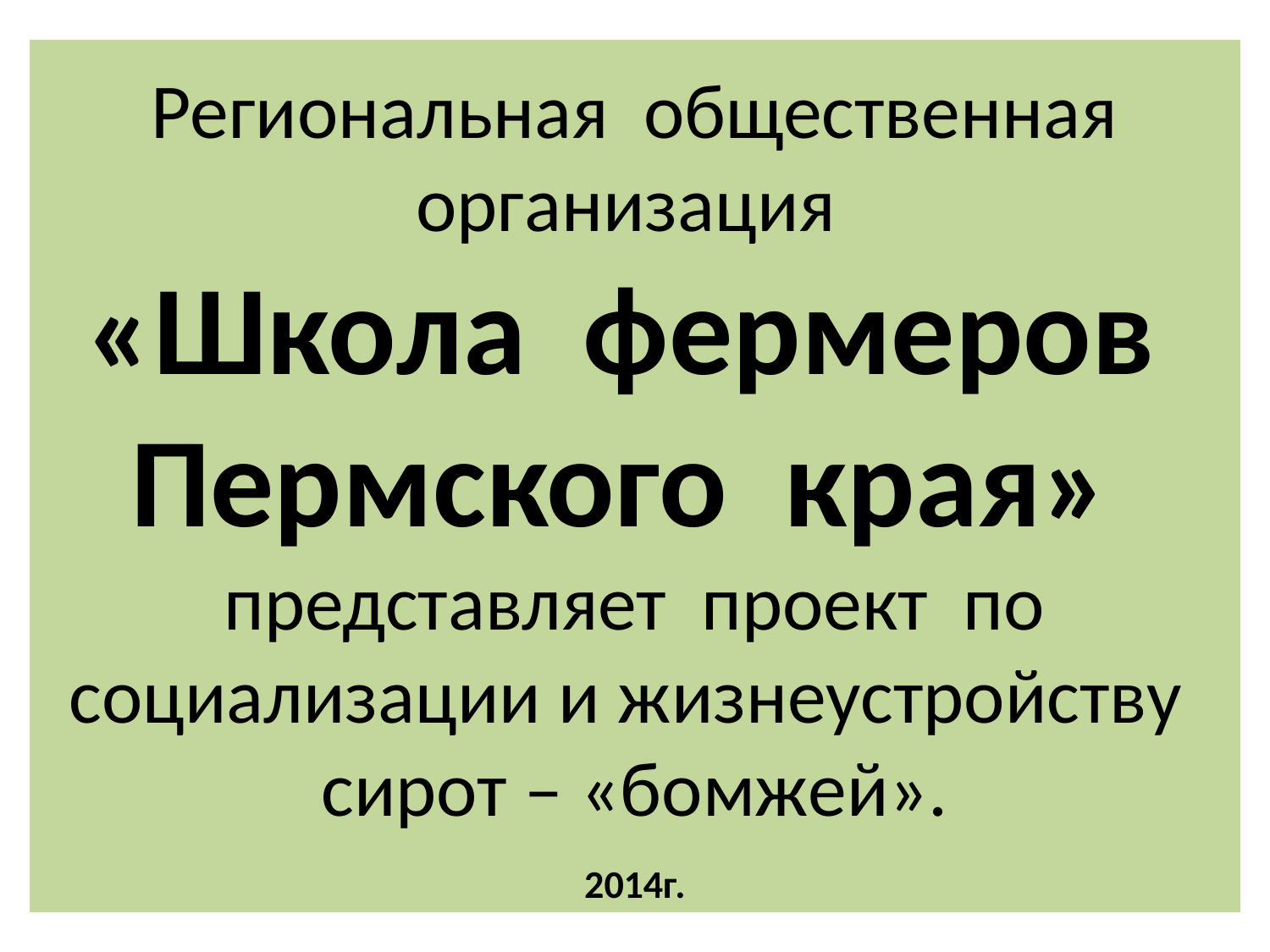

# Региональная  общественная организация «Школа  фермеров Пермского  края» представляет  проект  по социализации и жизнеустройству сирот – «бомжей».
2014г.